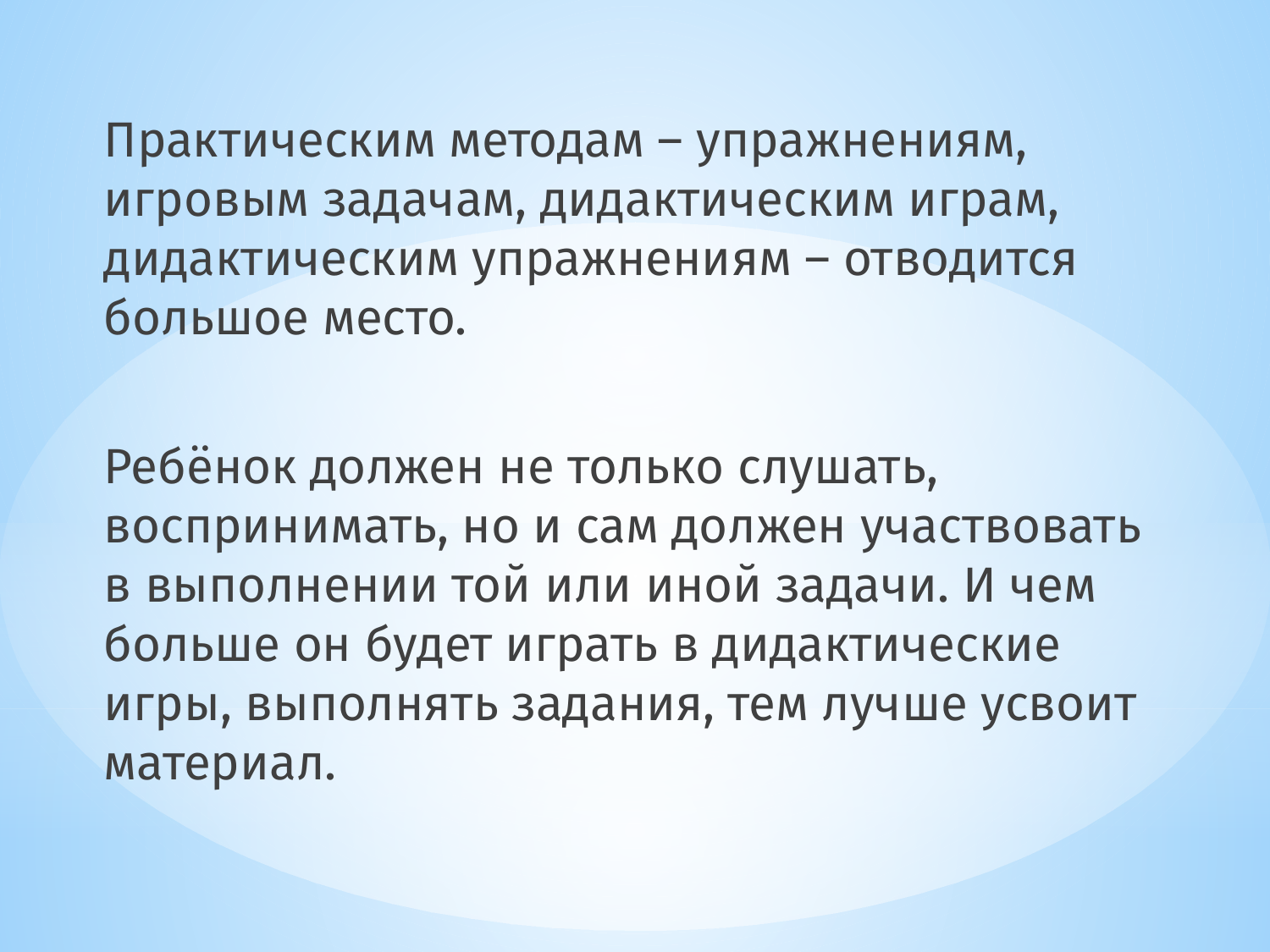

Практическим методам – упражнениям, игровым задачам, дидактическим играм, дидактическим упражнениям – отводится большое место.

Ребёнок должен не только слушать, воспринимать, но и сам должен участвовать в выполнении той или иной задачи. И чем больше он будет играть в дидактические игры, выполнять задания, тем лучше усвоит материал.